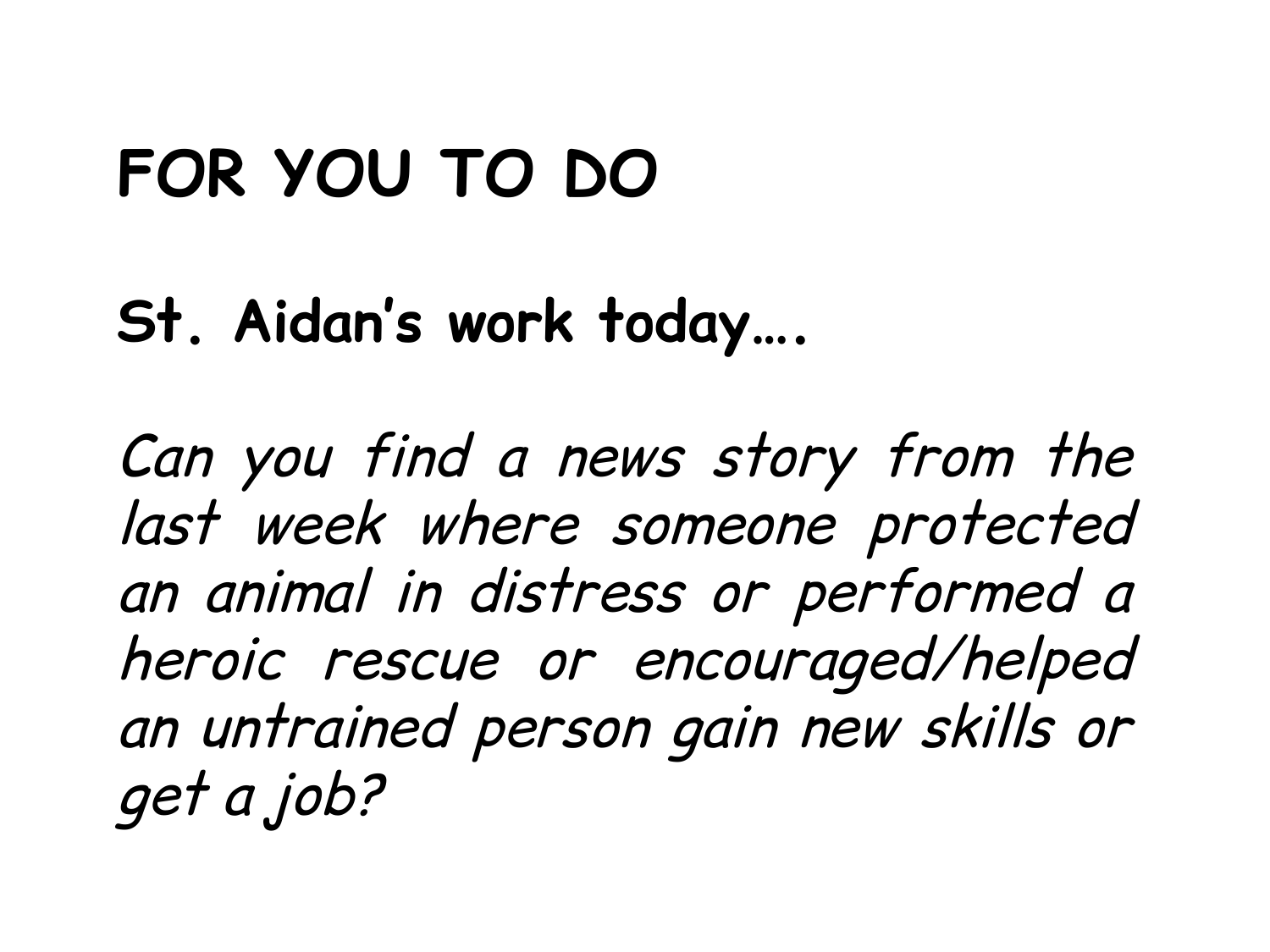

FOR YOU TO DO

St. Aidan’s work today….

Can you find a news story from the last week where someone protected an animal in distress or performed a heroic rescue or encouraged/helped an untrained person gain new skills or get a job?